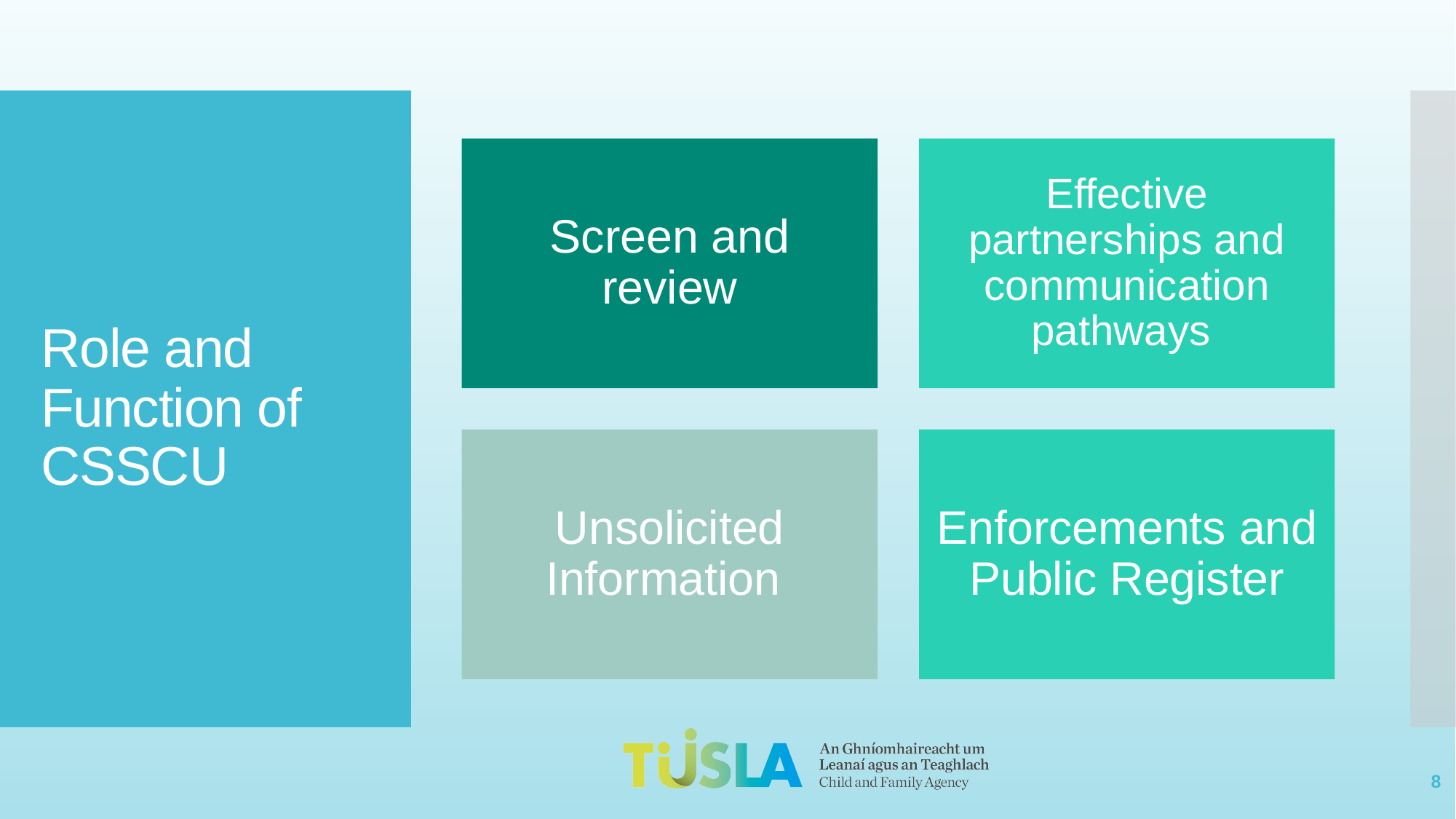

# Role and Function of CSSCU
Screen and review
Effective partnerships and communication pathways
Unsolicited Information
Enforcements and Public Register
8